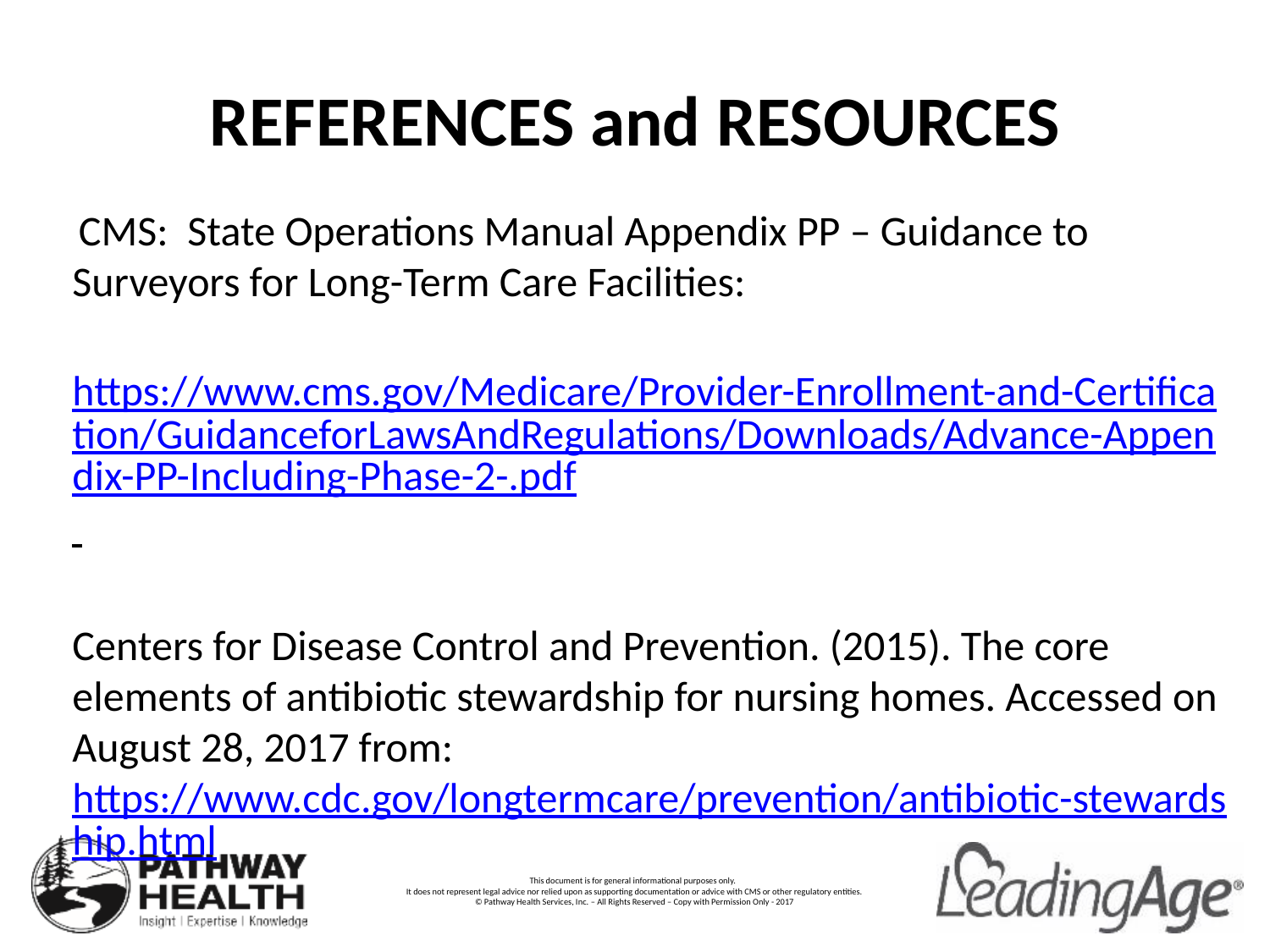

# REFERENCES and RESOURCES
 CMS:  State Operations Manual Appendix PP – Guidance to Surveyors for Long-Term Care Facilities:
 https://www.cms.gov/Medicare/Provider-Enrollment-and-Certification/GuidanceforLawsAndRegulations/Downloads/Advance-Appendix-PP-Including-Phase-2-.pdf

Centers for Disease Control and Prevention. (2015). The core elements of antibiotic stewardship for nursing homes. Accessed on August 28, 2017 from: https://www.cdc.gov/longtermcare/prevention/antibiotic-stewardship.html